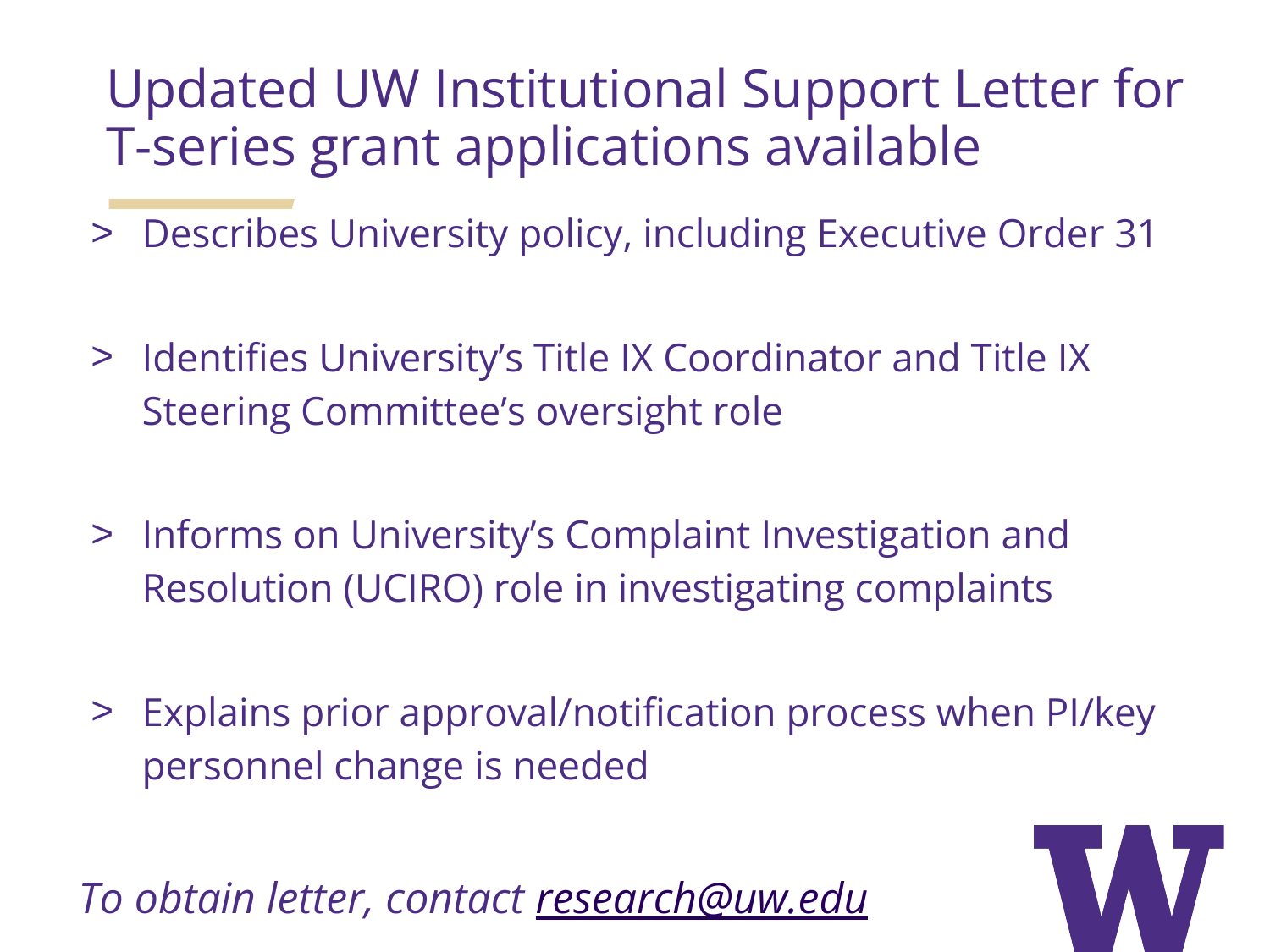

Updated UW Institutional Support Letter for T-series grant applications available
Describes University policy, including Executive Order 31

Identifies University’s Title IX Coordinator and Title IX Steering Committee’s oversight role

Informs on University’s Complaint Investigation and Resolution (UCIRO) role in investigating complaints

Explains prior approval/notification process when PI/key personnel change is needed

To obtain letter, contact research@uw.edu